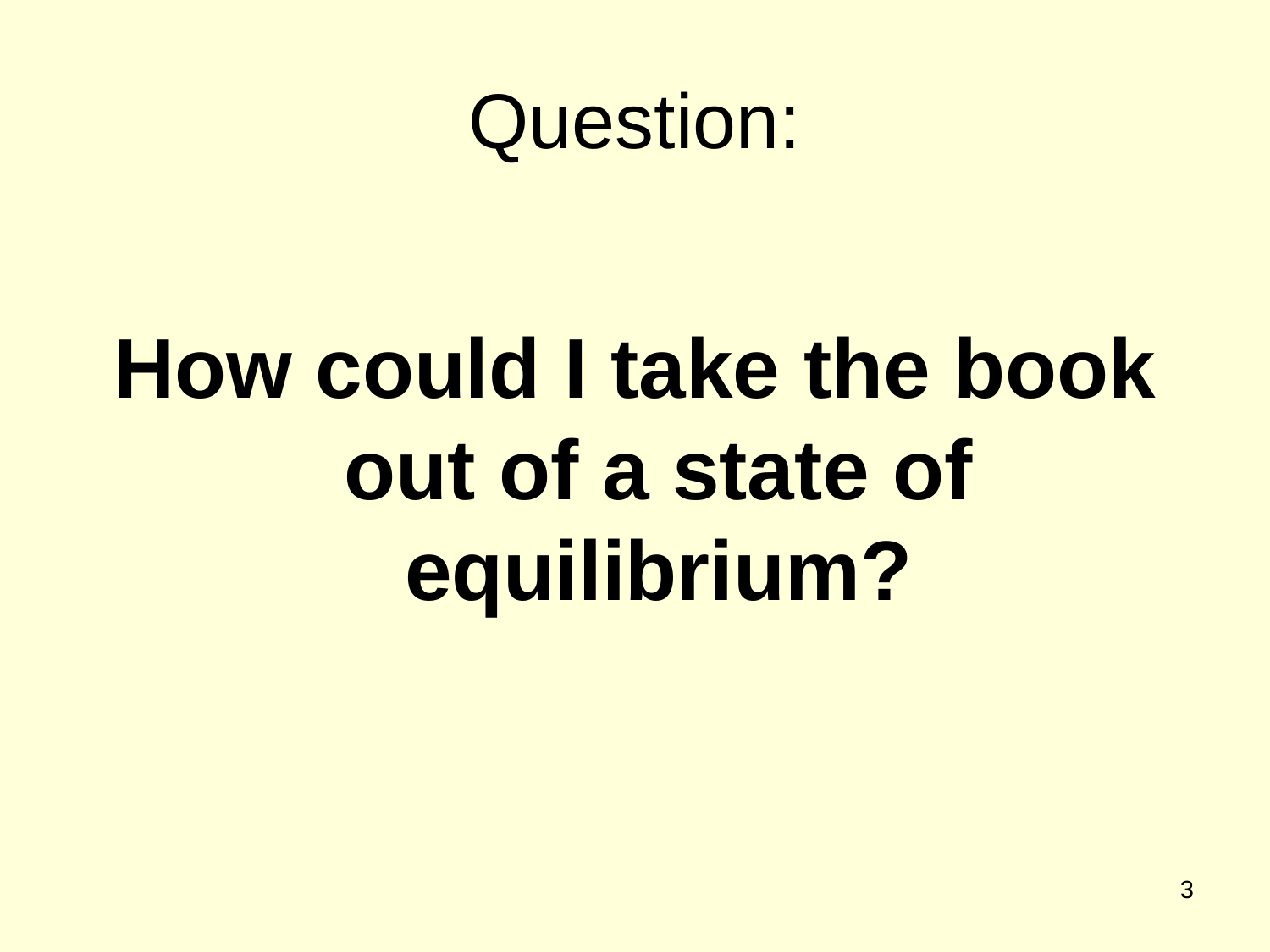

# Question:

How could I take the book out of a state of equilibrium?
3